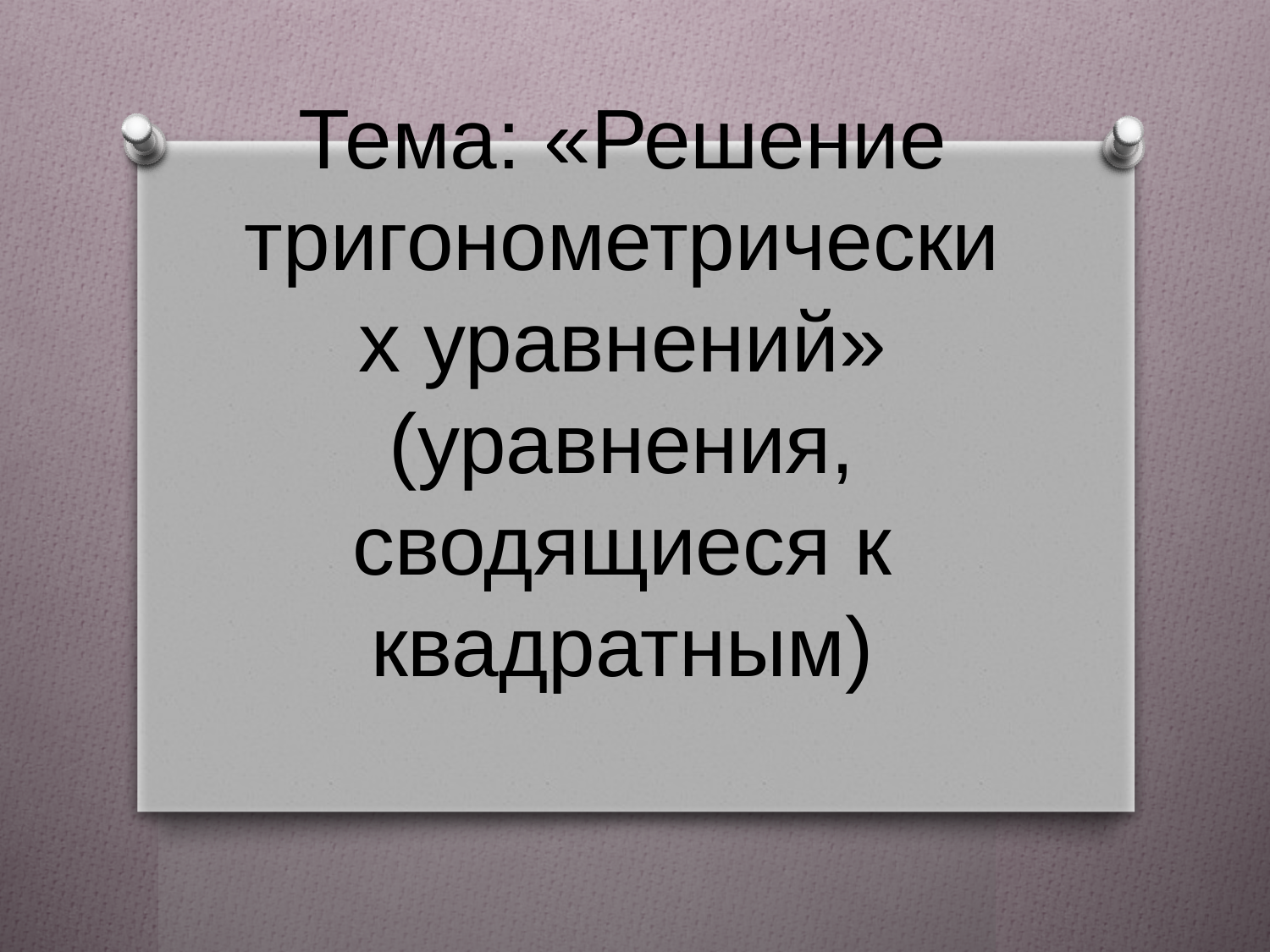

# Тема: «Решение тригонометрических уравнений» (уравнения, сводящиеся к квадратным)